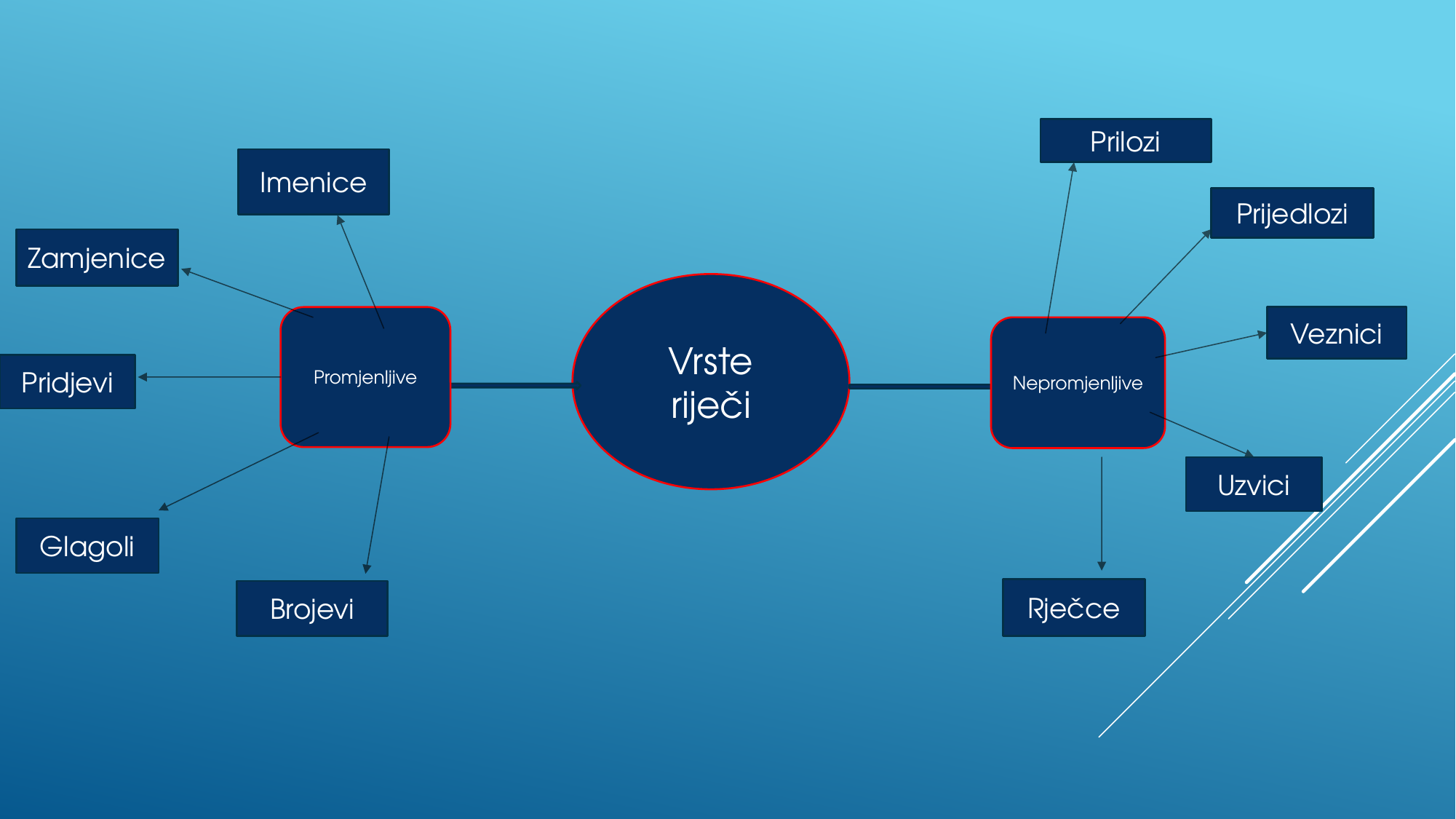

Prilozi
Imenice
Prijedlozi
Zamjenice
Vrste riječi
Promjenljive
Veznici
Nepromjenljive
Pridjevi

Uzvici
Glagoli
Rječce
Brojevi